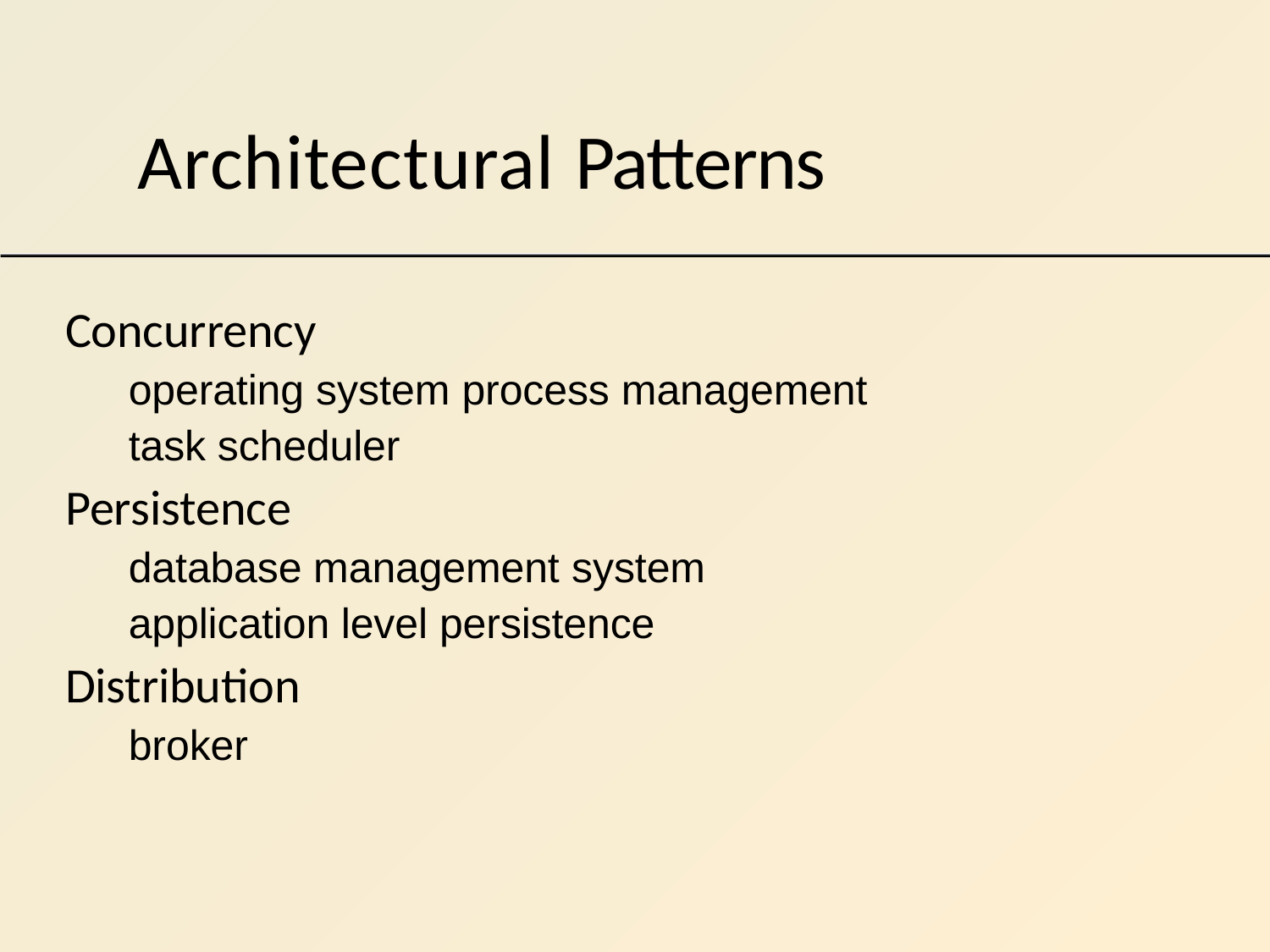

# Architectural Patterns

Concurrency
operating system process management
task scheduler
Persistence
database management system
application level persistence
Distribution
broker